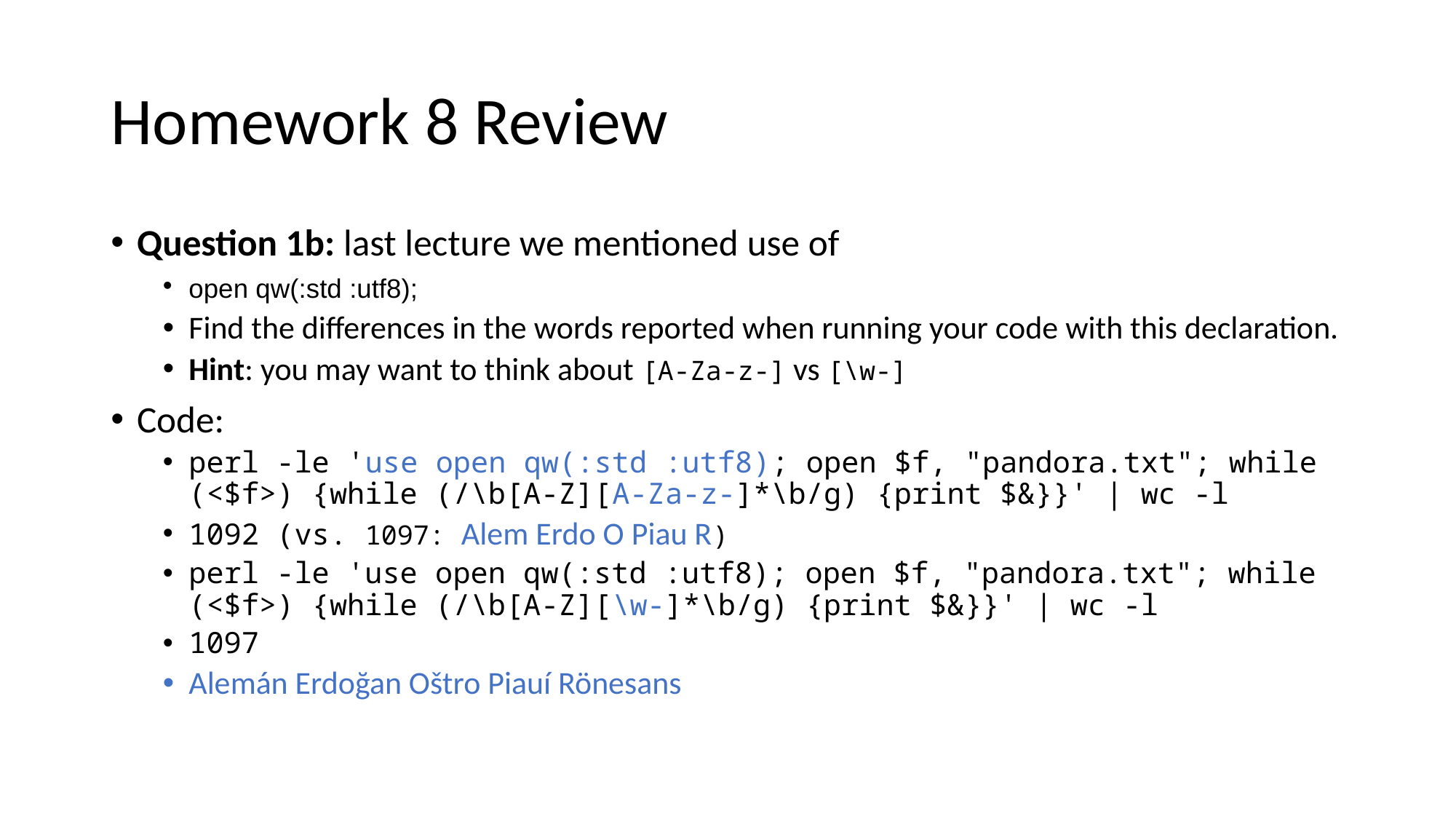

# Homework 8 Review
Question 1b: last lecture we mentioned use of
open qw(:std :utf8);
Find the differences in the words reported when running your code with this declaration.
Hint: you may want to think about [A-Za-z-] vs [\w-]
Code:
perl -le 'use open qw(:std :utf8); open $f, "pandora.txt"; while (<$f>) {while (/\b[A-Z][A-Za-z-]*\b/g) {print $&}}' | wc -l
1092 (vs. 1097: Alem Erdo O Piau R)
perl -le 'use open qw(:std :utf8); open $f, "pandora.txt"; while (<$f>) {while (/\b[A-Z][\w-]*\b/g) {print $&}}' | wc -l
1097
Alemán Erdoğan Oštro Piauí Rönesans